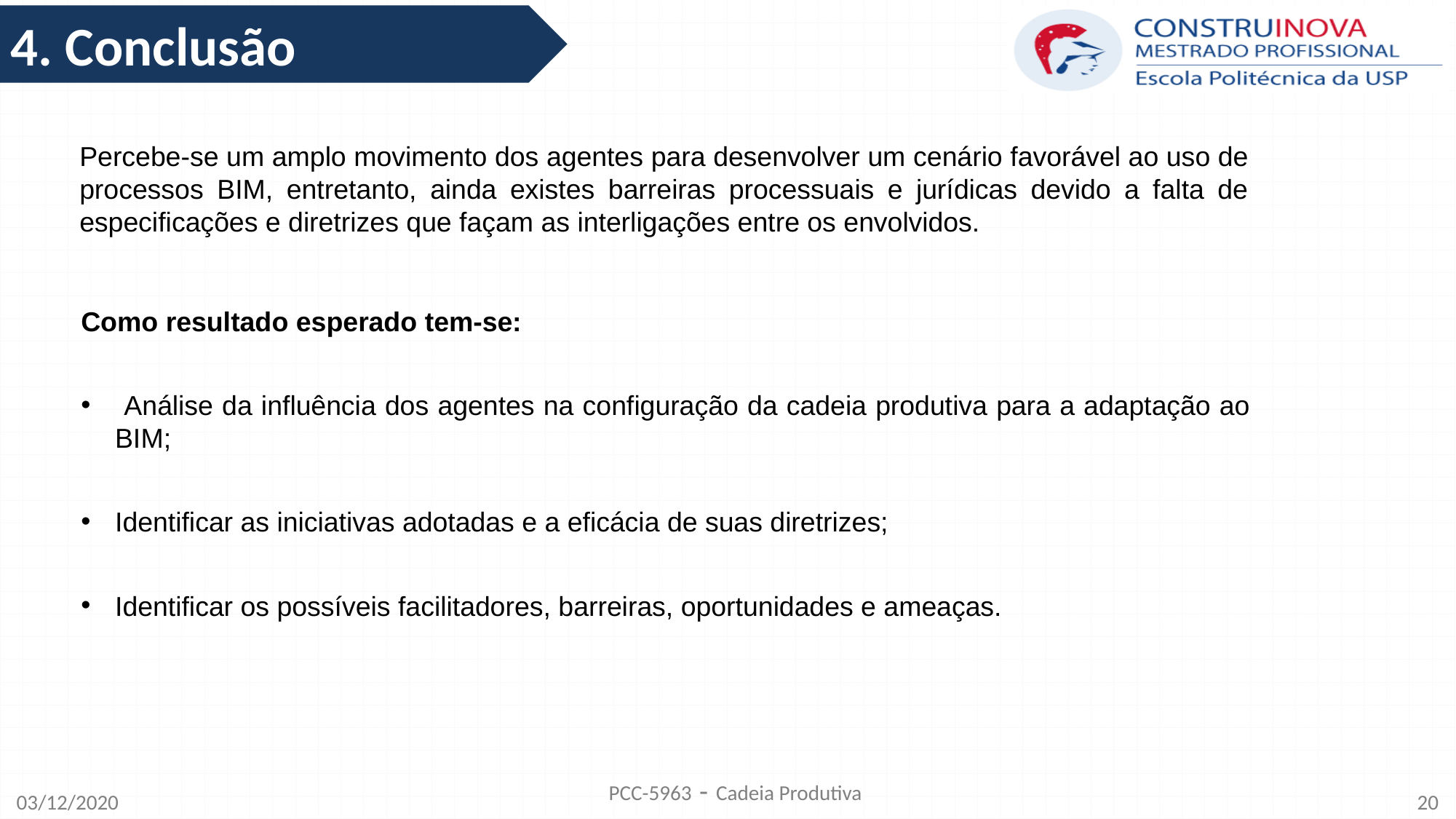

4. Conclusão
Percebe-se um amplo movimento dos agentes para desenvolver um cenário favorável ao uso de processos BIM, entretanto, ainda existes barreiras processuais e jurídicas devido a falta de especificações e diretrizes que façam as interligações entre os envolvidos.
Como resultado esperado tem-se:

 Análise da influência dos agentes na configuração da cadeia produtiva para a adaptação ao BIM;

Identificar as iniciativas adotadas e a eficácia de suas diretrizes;

Identificar os possíveis facilitadores, barreiras, oportunidades e ameaças.
PCC-5963 - Cadeia Produtiva
03/12/2020
20